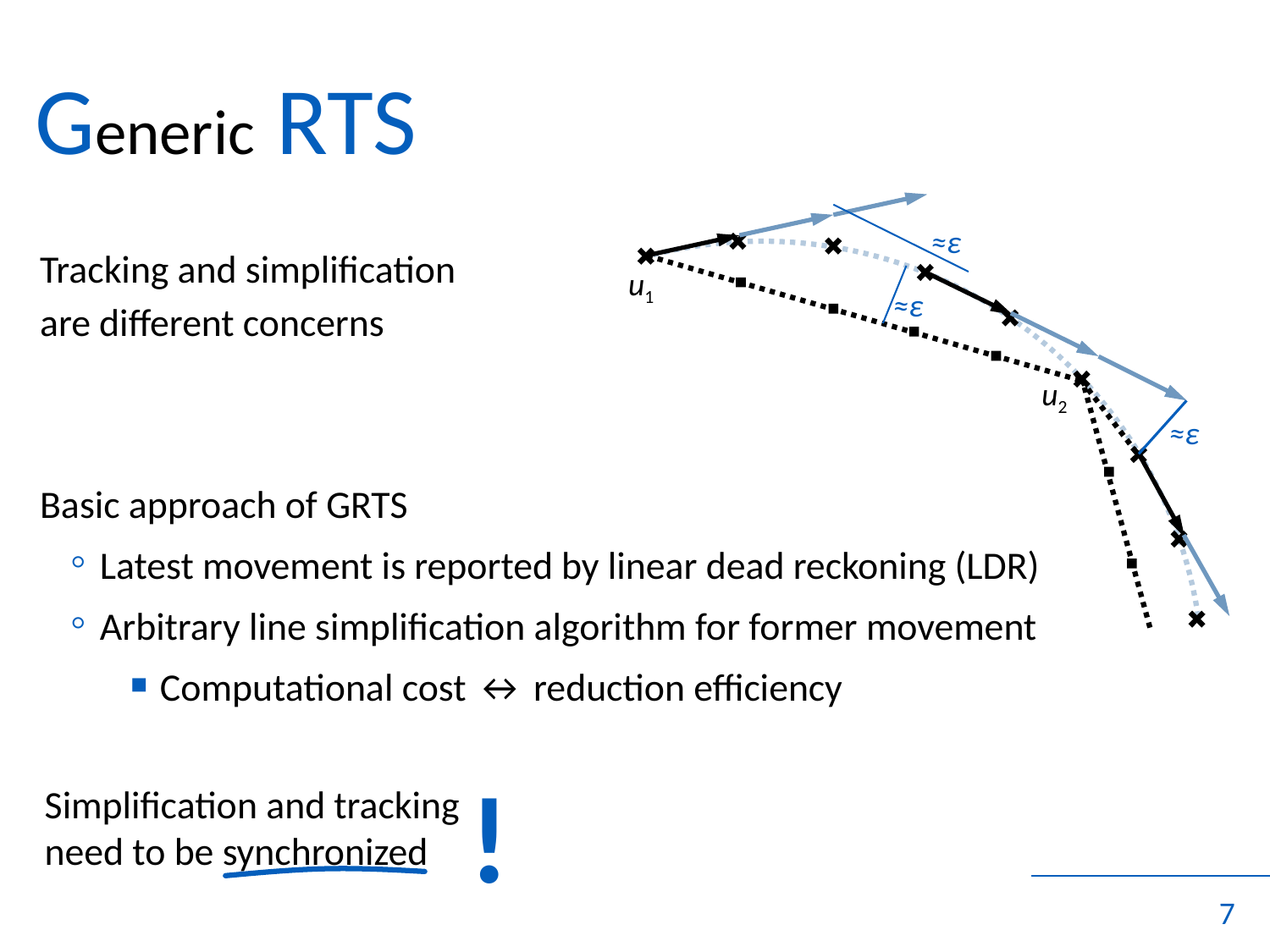

# Generic RTS

≈ε

	Tracking and simplification
are different concerns

	Basic approach of GRTS
Latest movement is reported by linear dead reckoning (LDR)
Arbitrary line simplification algorithm for former movement
Computational cost ↔ reduction efficiency

u1

≈ε

u2

≈ε

!
Simplification and tracking
need to be synchronized